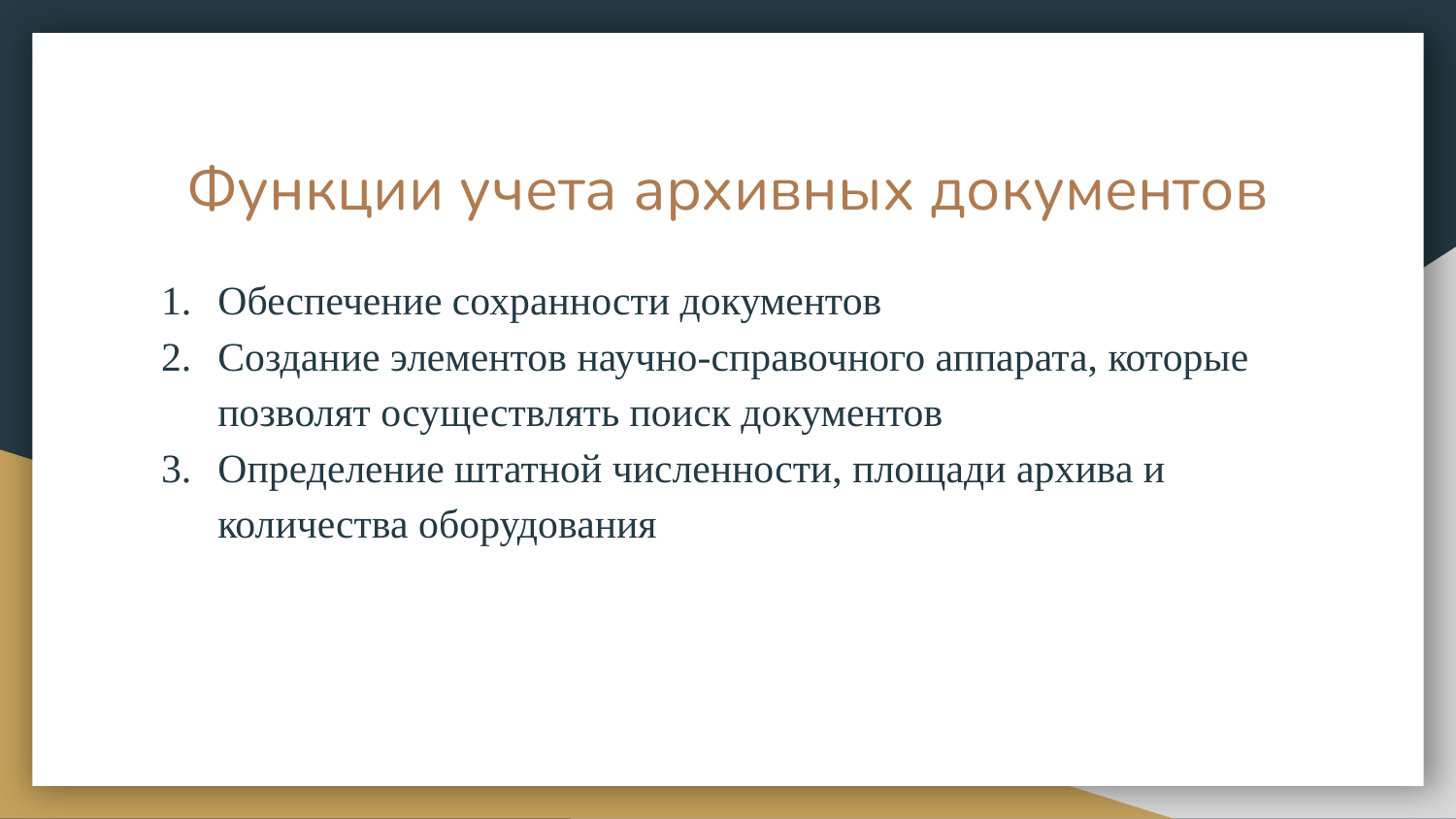

# Функции учета архивных документов
Обеспечение сохранности документов
Создание элементов научно-справочного аппарата, которые позволят осуществлять поиск документов
Определение штатной численности, площади архива и количества оборудования